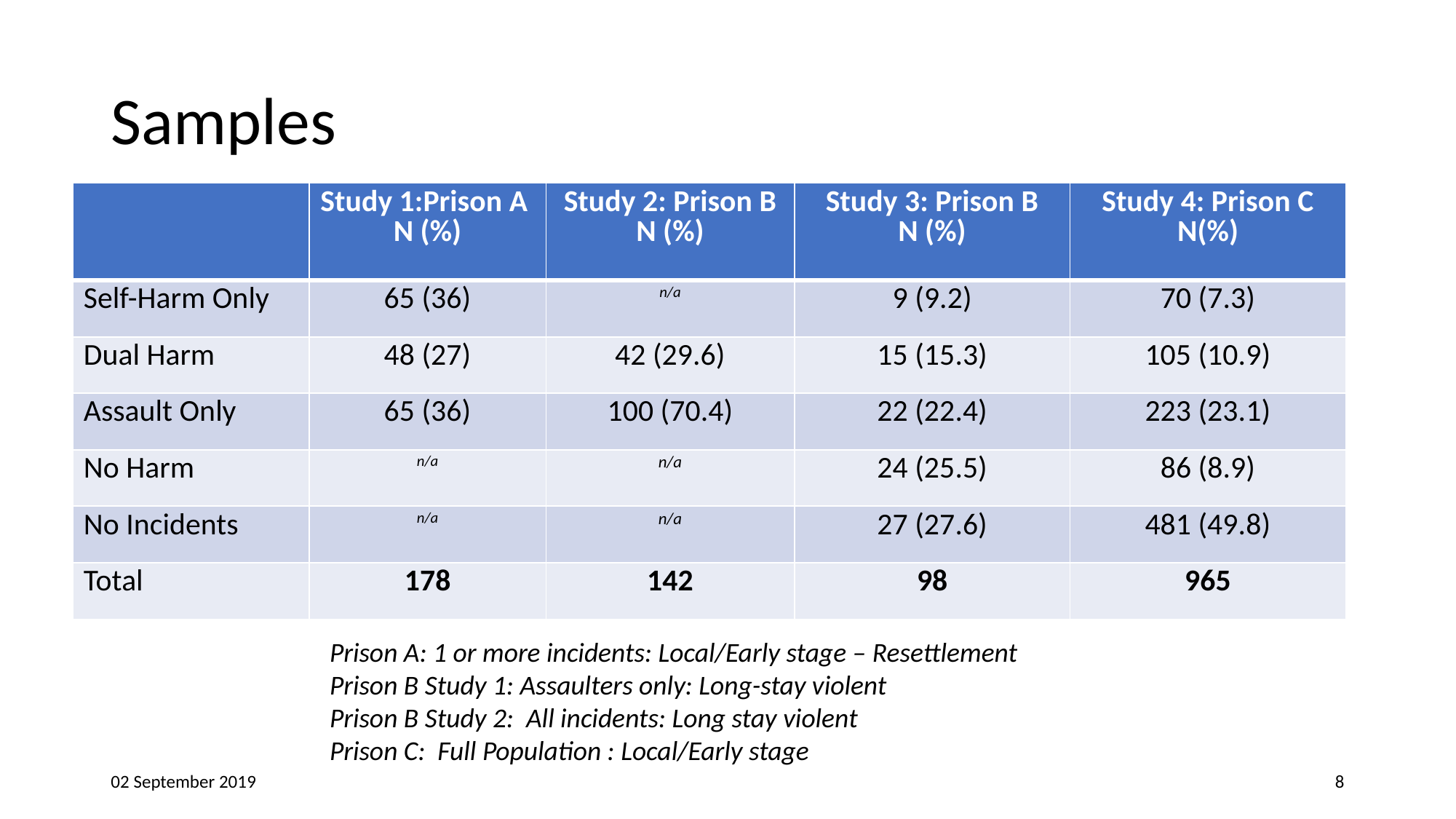

# Samples
|  | Study 1:Prison A N (%) | Study 2: Prison B N (%) | Study 3: Prison B N (%) | Study 4: Prison C N(%) |
| --- | --- | --- | --- | --- |
| Self-Harm Only | 65 (36) | n/a | 9 (9.2) | 70 (7.3) |
| Dual Harm | 48 (27) | 42 (29.6) | 15 (15.3) | 105 (10.9) |
| Assault Only | 65 (36) | 100 (70.4) | 22 (22.4) | 223 (23.1) |
| No Harm | n/a | n/a | 24 (25.5) | 86 (8.9) |
| No Incidents | n/a | n/a | 27 (27.6) | 481 (49.8) |
| Total | 178 | 142 | 98 | 965 |
Prison A: 1 or more incidents: Local/Early stage – Resettlement
Prison B Study 1: Assaulters only: Long-stay violent
Prison B Study 2:  All incidents: Long stay violent
Prison C:  Full Population : Local/Early stage
02 September 2019
8